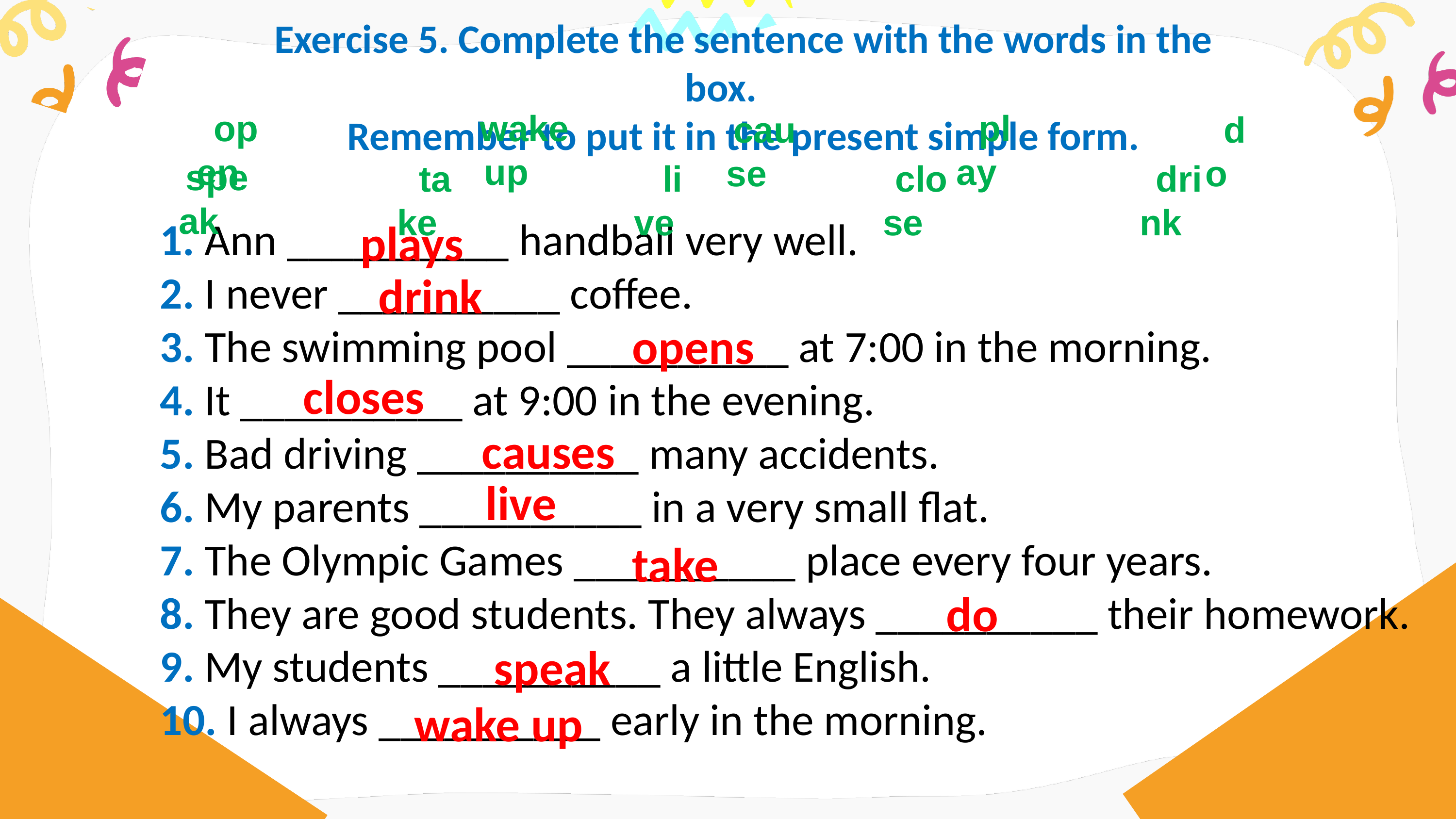

Exercise 5. Complete the sentence with the words in the box.
Remember to put it in the present simple form.

open
wake up
play
cause
do
speak
take
live
close
drink
1. Ann __________ handball very well.
2. I never __________ coffee.
3. The swimming pool __________ at 7:00 in the morning.
4. It __________ at 9:00 in the evening.
5. Bad driving __________ many accidents.
6. My parents __________ in a very small flat.
7. The Olympic Games __________ place every four years.
8. They are good students. They always __________ their homework.
9. My students __________ a little English.
10. I always __________ early in the morning.
plays
drink
opens
closes
causes
live
take
do

speak
wake up